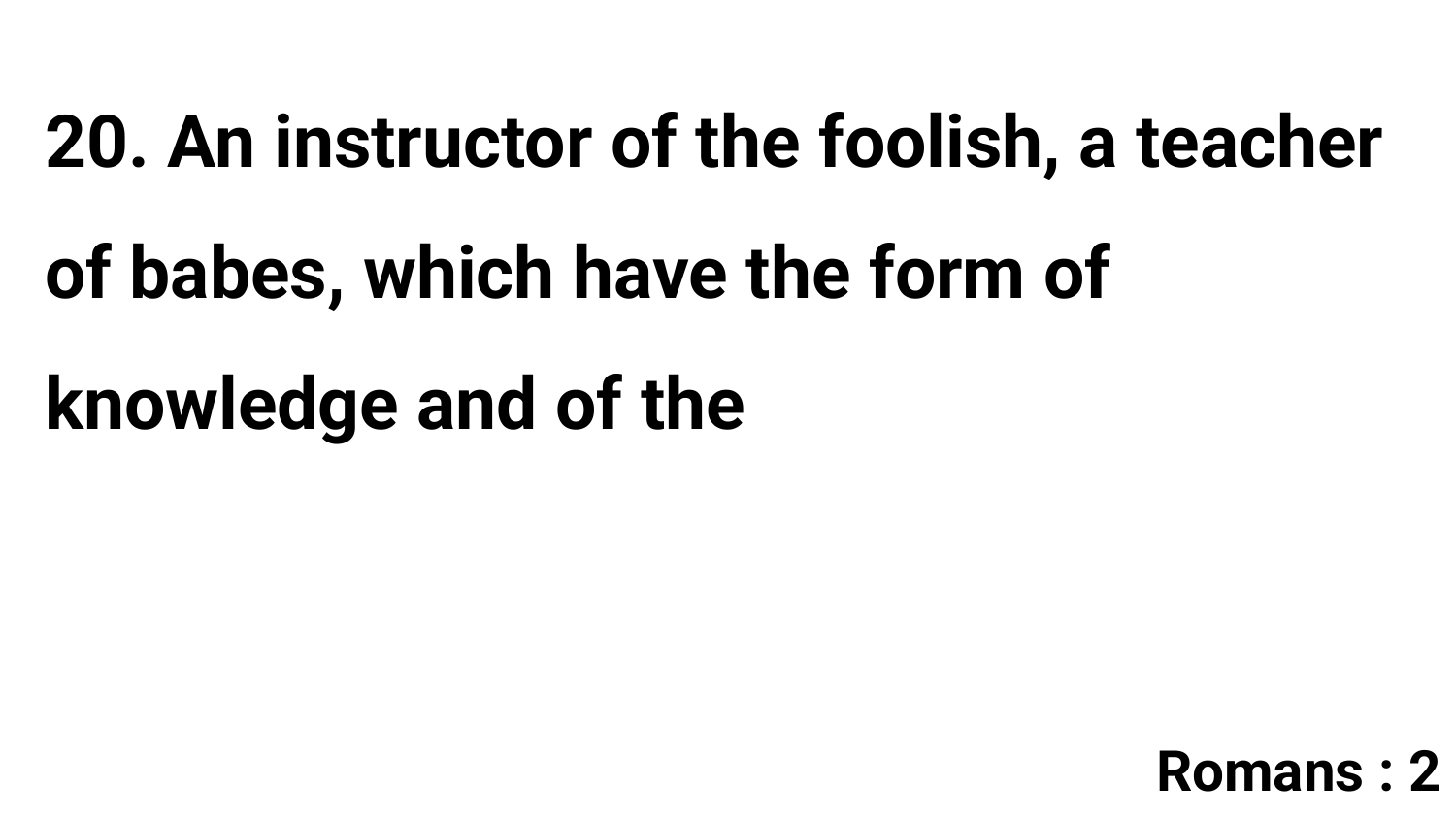

20. An instructor of the foolish, a teacher of babes, which have the form of knowledge and of the
Romans : 2